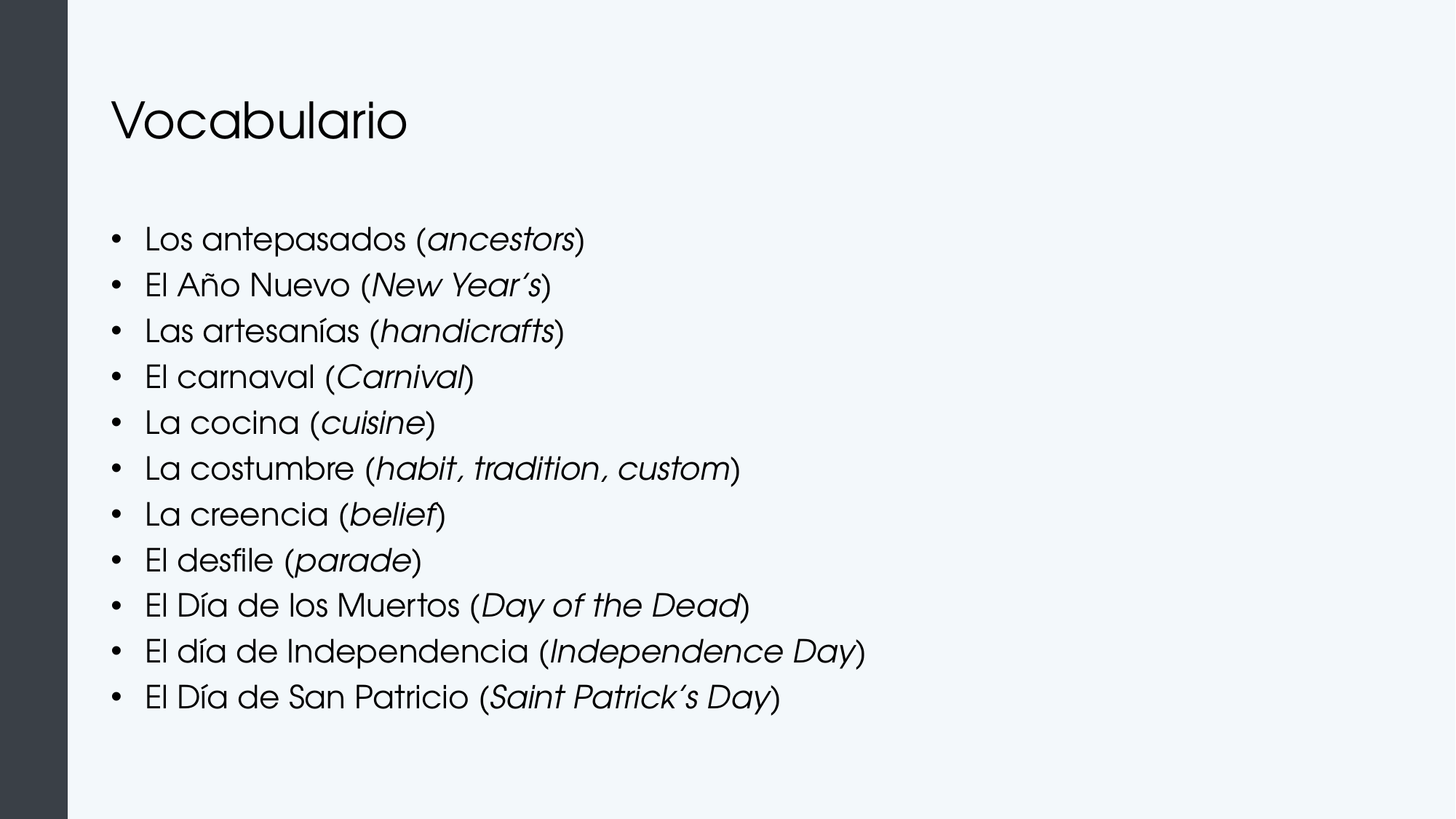

# Vocabulario
Los antepasados (ancestors)
El Año Nuevo (New Year’s)
Las artesanías (handicrafts)
El carnaval (Carnival)
La cocina (cuisine)
La costumbre (habit, tradition, custom)
La creencia (belief)
El desfile (parade)
El Día de los Muertos (Day of the Dead)
El día de Independencia (Independence Day)
El Día de San Patricio (Saint Patrick’s Day)